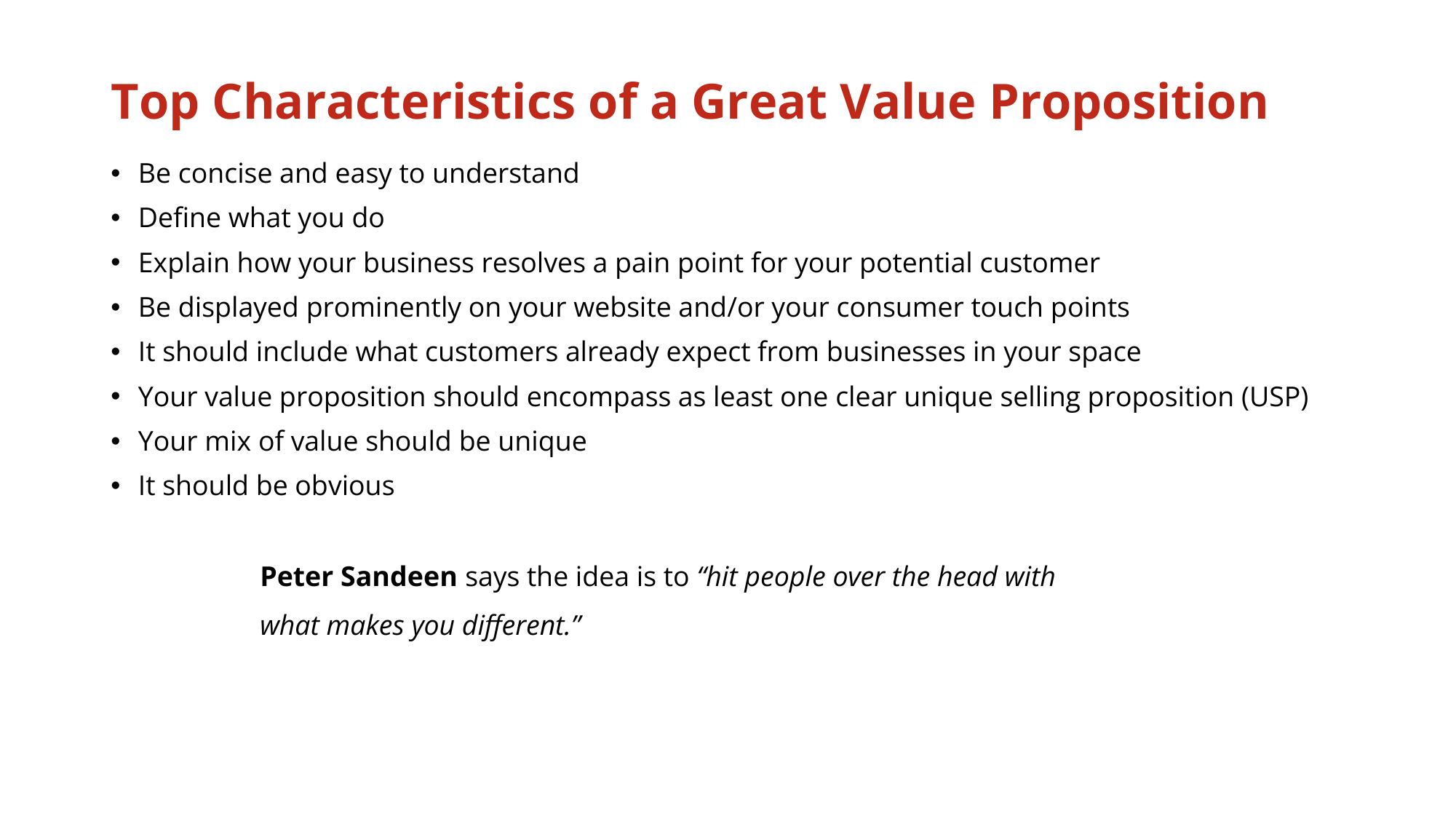

# Top Characteristics of a Great Value Proposition
Be concise and easy to understand
Define what you do
Explain how your business resolves a pain point for your potential customer
Be displayed prominently on your website and/or your consumer touch points
It should include what customers already expect from businesses in your space
Your value proposition should encompass as least one clear unique selling proposition (USP)
Your mix of value should be unique
It should be obvious
Peter Sandeen says the idea is to “hit people over the head with what makes you different.”